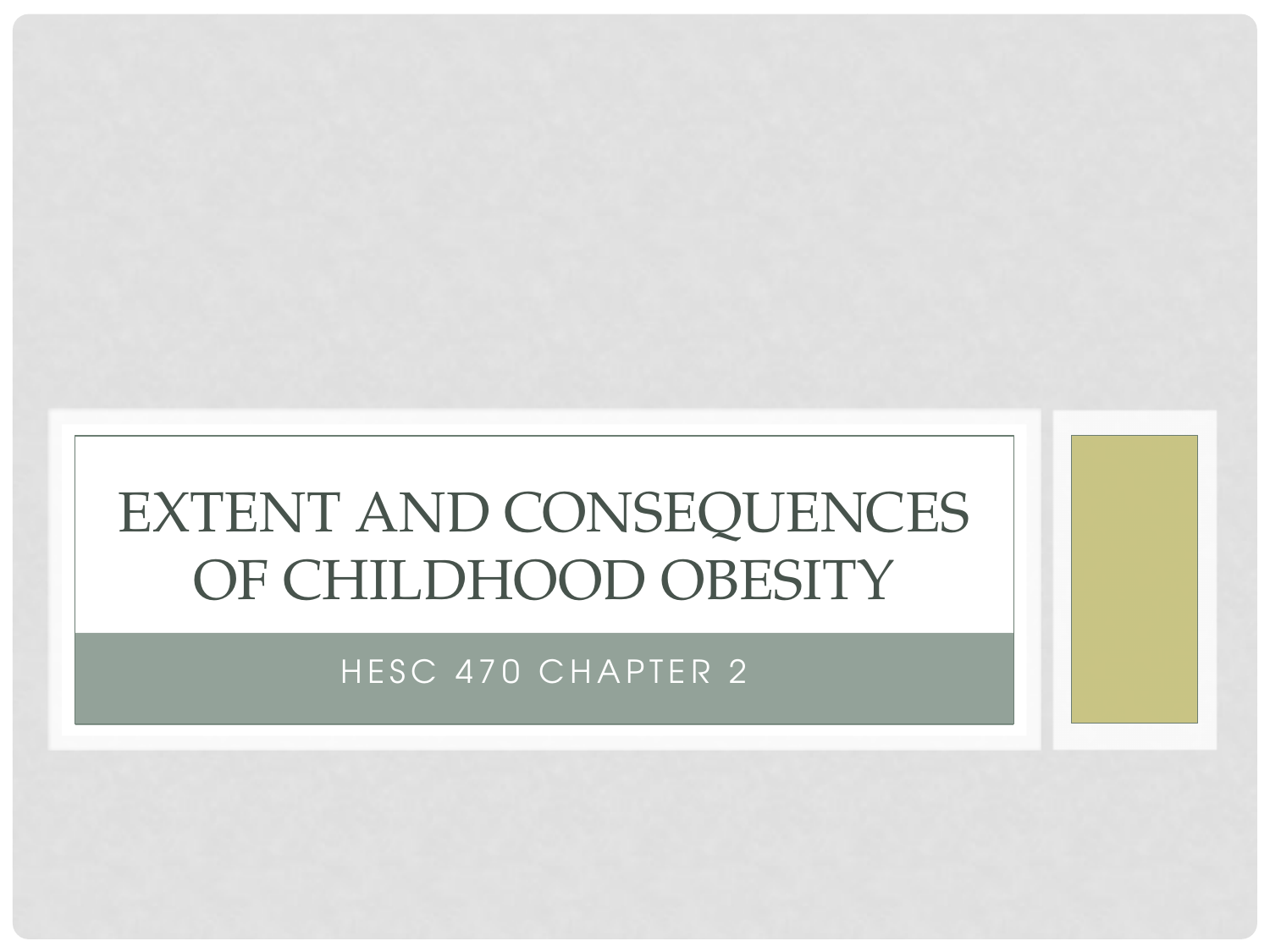

# Extent and Consequences of Childhood Obesity
HESC 470 Chapter 2